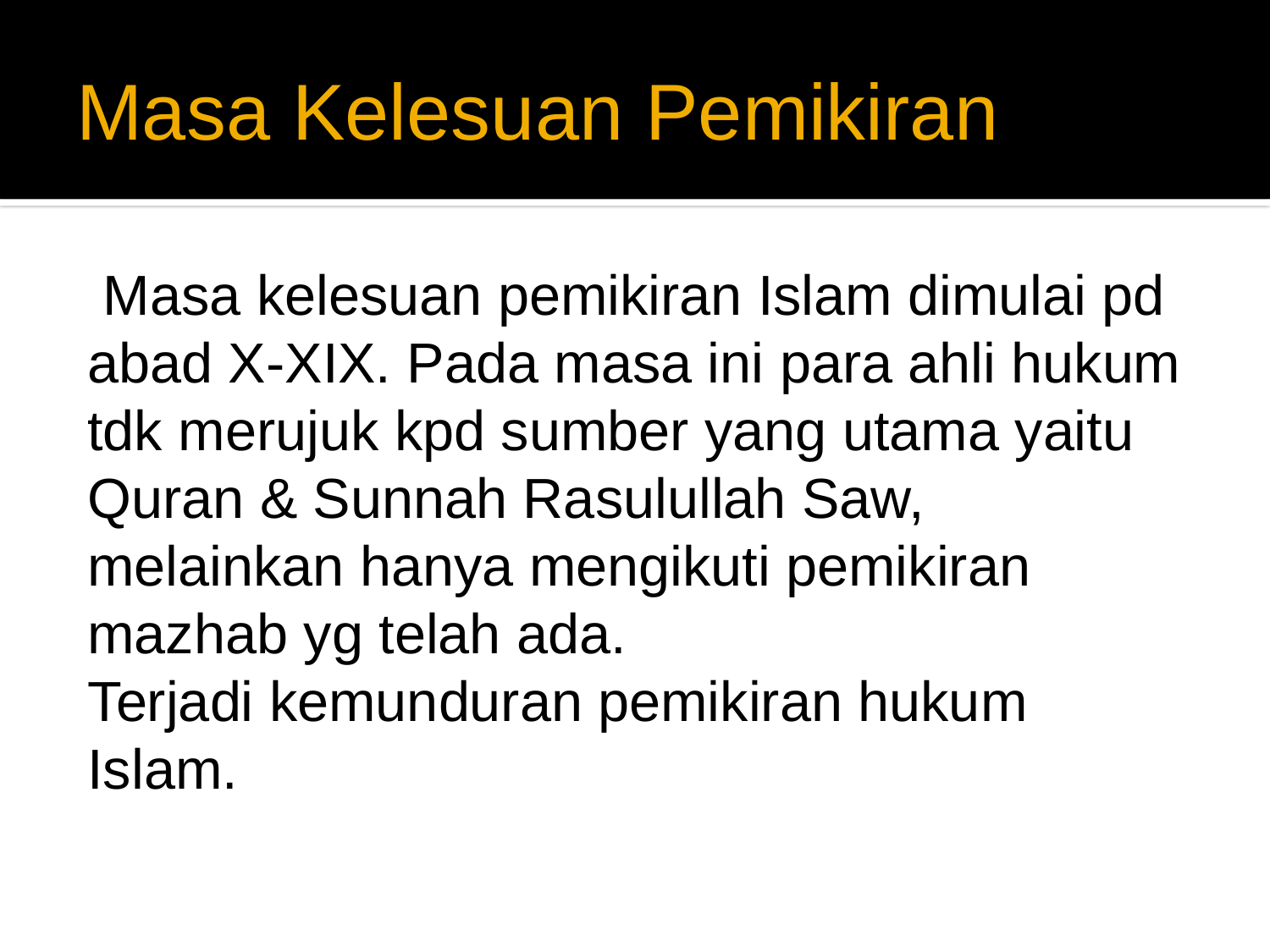

# Masa Kelesuan Pemikiran
 Masa kelesuan pemikiran Islam dimulai pd abad X-XIX. Pada masa ini para ahli hukum tdk merujuk kpd sumber yang utama yaitu Quran & Sunnah Rasulullah Saw, melainkan hanya mengikuti pemikiran mazhab yg telah ada.
Terjadi kemunduran pemikiran hukum Islam.